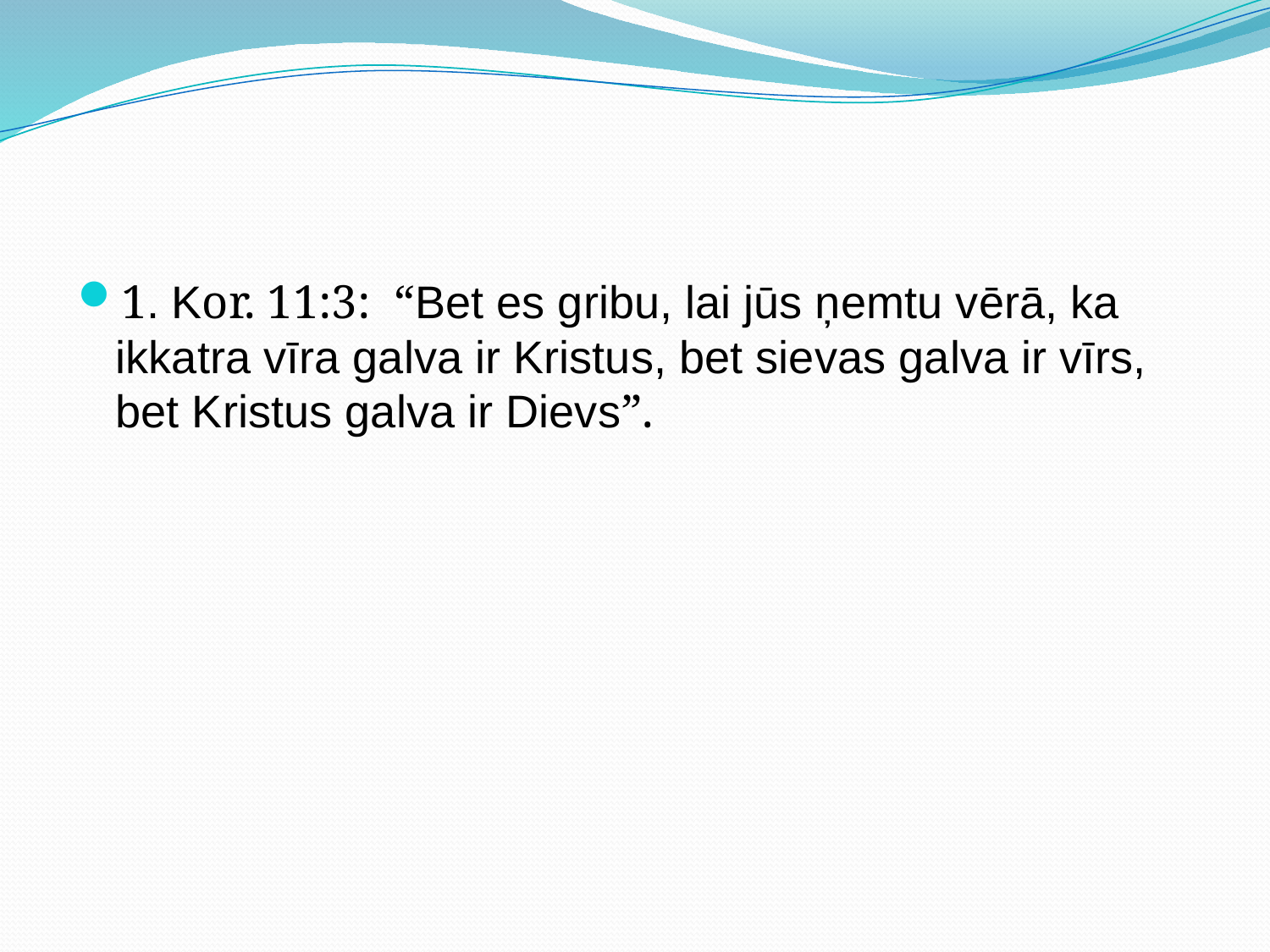

#
1. Kor. 11:3:  “Bet es gribu, lai jūs ņemtu vērā, ka ikkatra vīra galva ir Kristus, bet sievas galva ir vīrs, bet Kristus galva ir Dievs”.